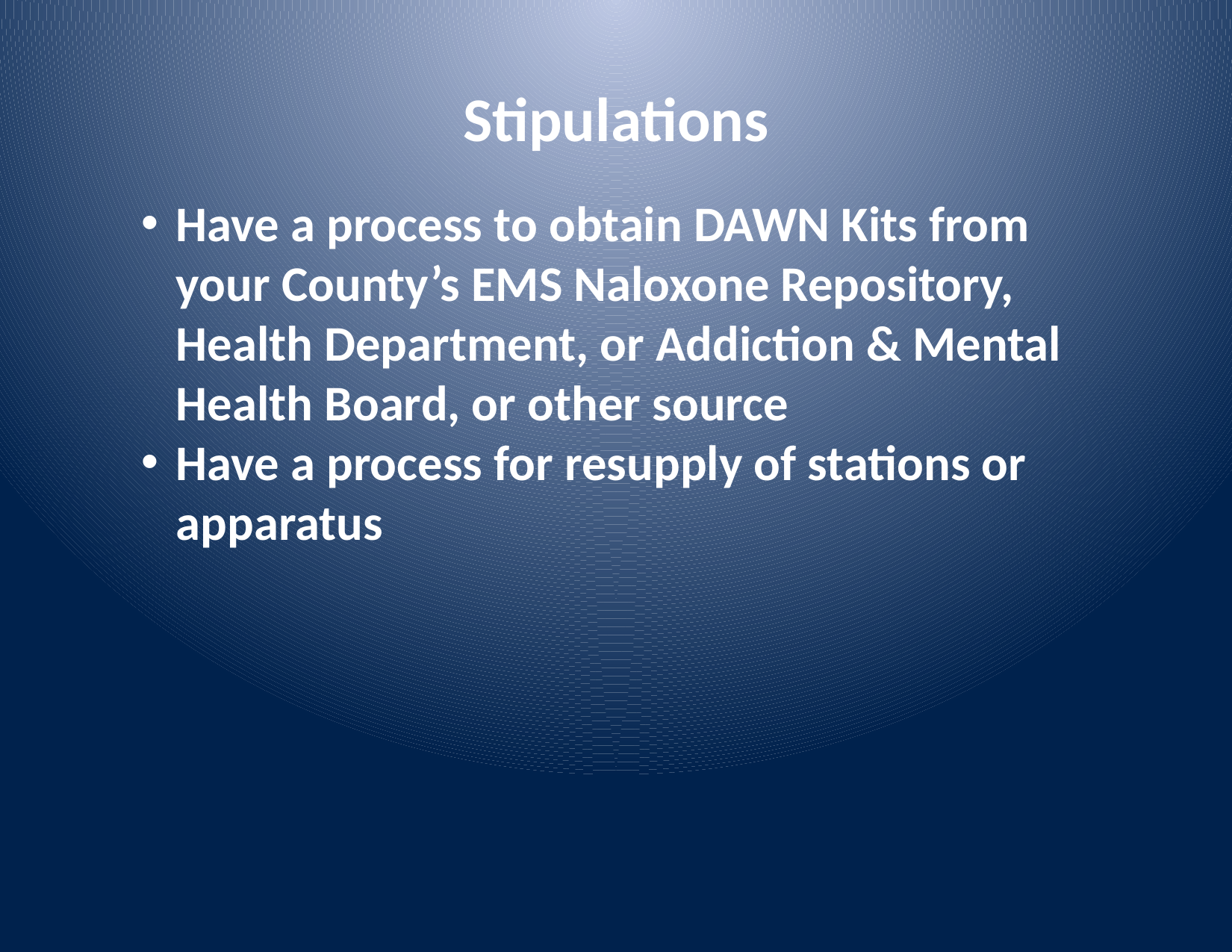

# Stipulations
Have a process to obtain DAWN Kits from your County’s EMS Naloxone Repository, Health Department, or Addiction & Mental Health Board, or other source
Have a process for resupply of stations or apparatus